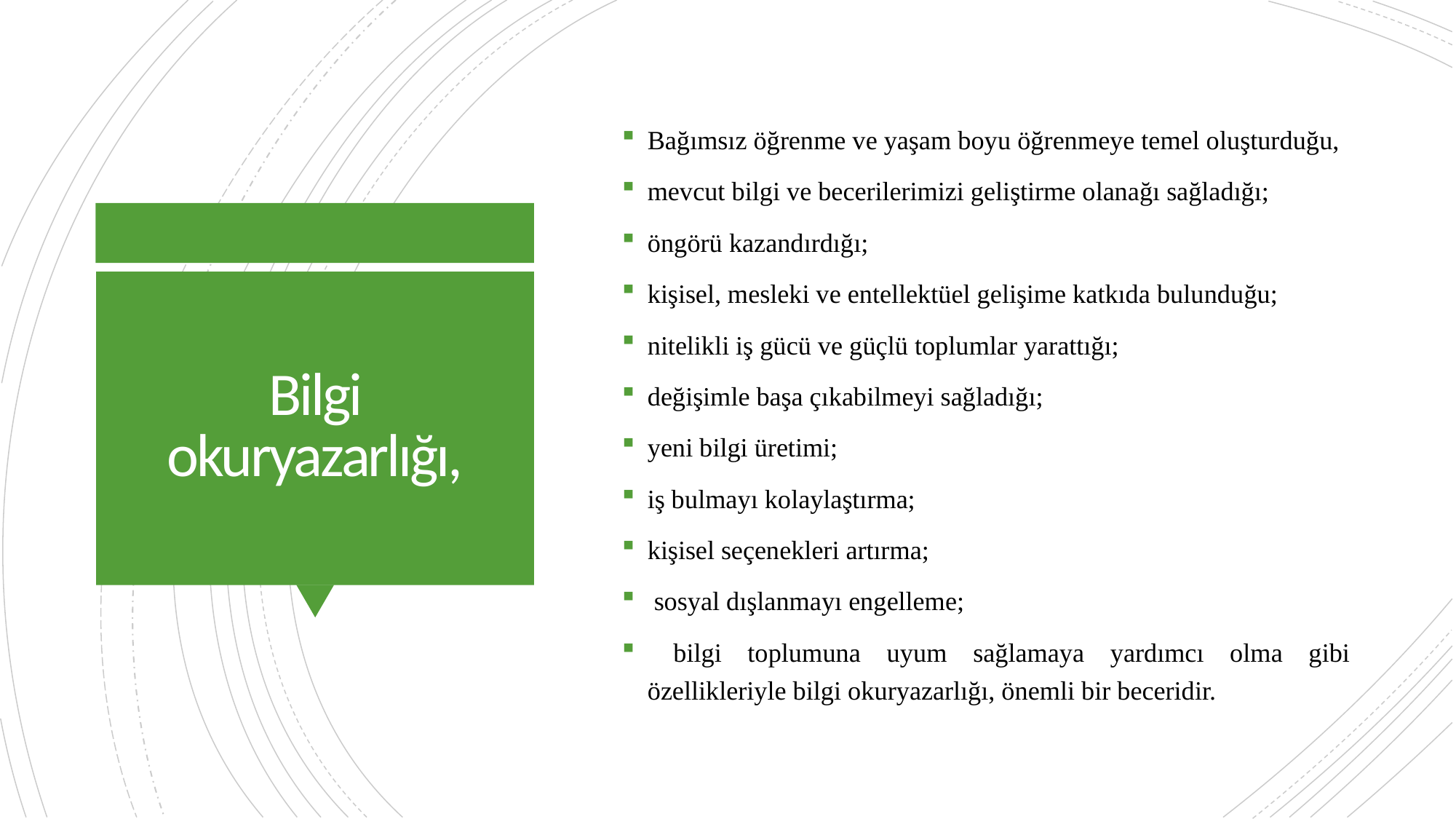

Bağımsız öğrenme ve yaşam boyu öğrenmeye temel oluşturduğu,
mevcut bilgi ve becerilerimizi geliştirme olanağı sağladığı;
öngörü kazandırdığı;
kişisel, mesleki ve entellektüel gelişime katkıda bulunduğu;
nitelikli iş gücü ve güçlü toplumlar yarattığı;
değişimle başa çıkabilmeyi sağladığı;
yeni bilgi üretimi;
iş bulmayı kolaylaştırma;
kişisel seçenekleri artırma;
 sosyal dışlanmayı engelleme;
 bilgi toplumuna uyum sağlamaya yardımcı olma gibi özellikleriyle bilgi okuryazarlığı, önemli bir beceridir.
# Bilgi okuryazarlığı,